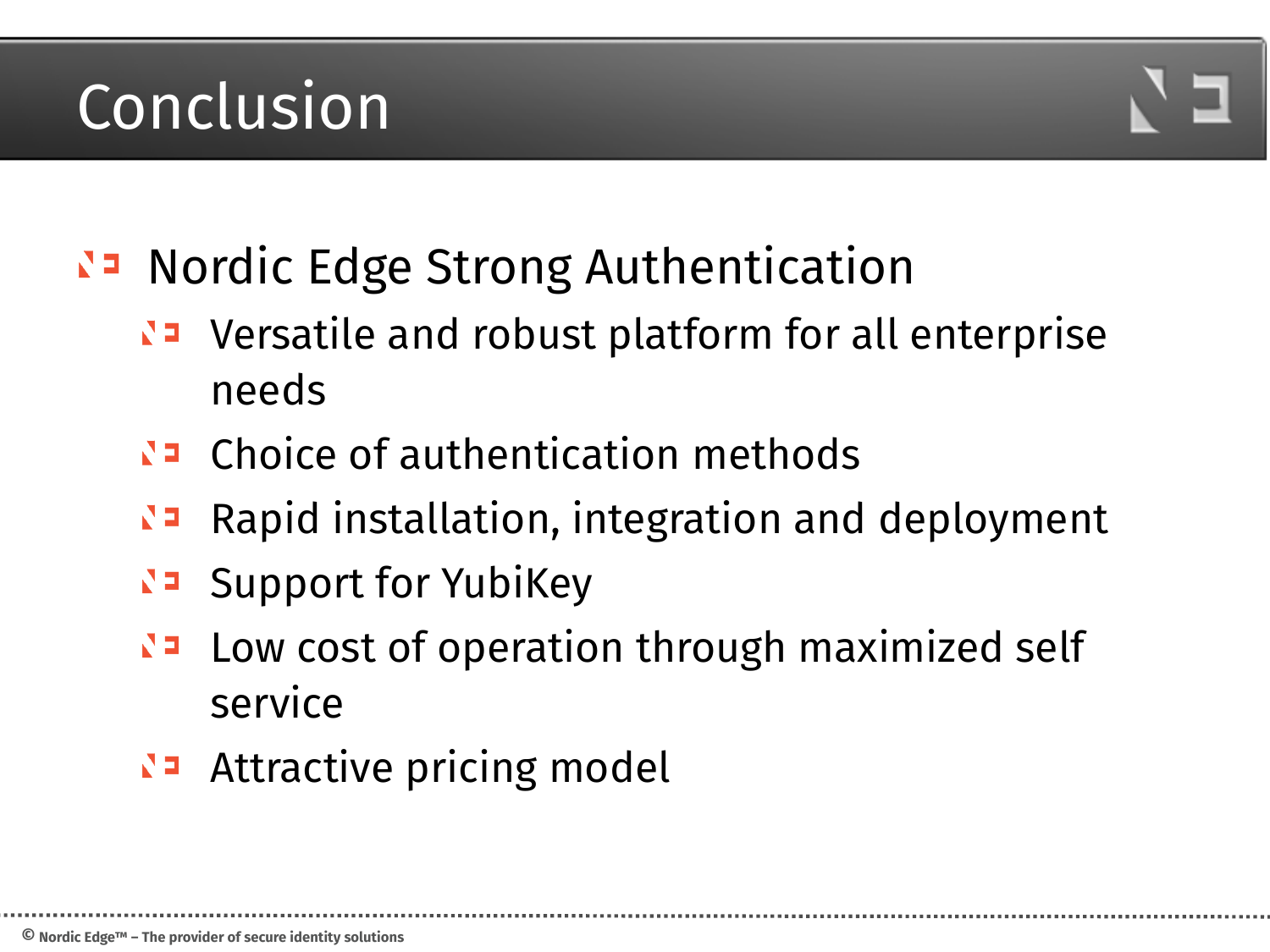

# Conclusion
Nordic Edge Strong Authentication
Versatile and robust platform for all enterprise needs
Choice of authentication methods
Rapid installation, integration and deployment
Support for YubiKey
Low cost of operation through maximized self service
Attractive pricing model

© Nordic Edge™ – The provider of secure identity solutions